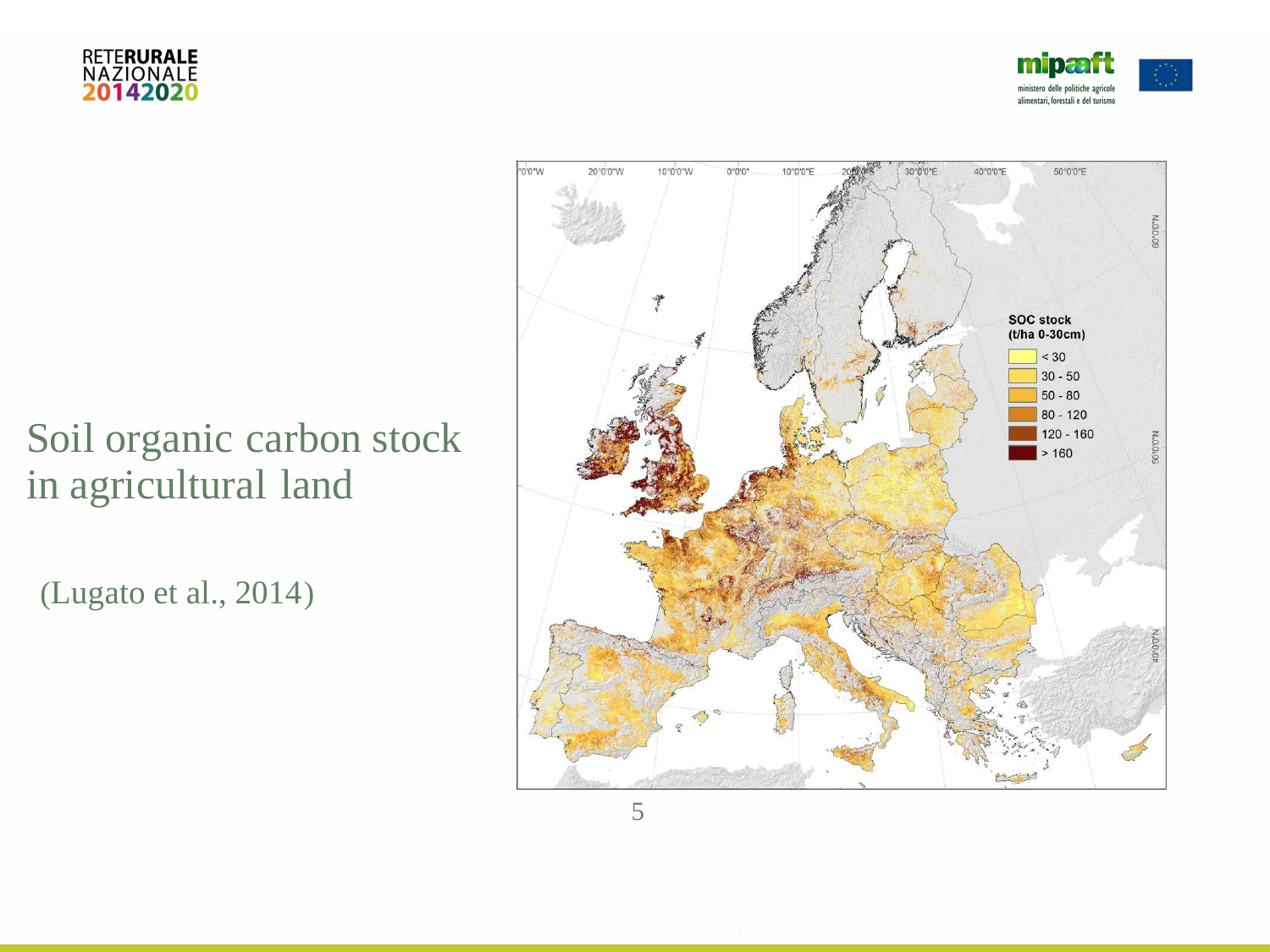

Soil organic carbon stock
in agricultural land
(Lugato et al., 2014)
5